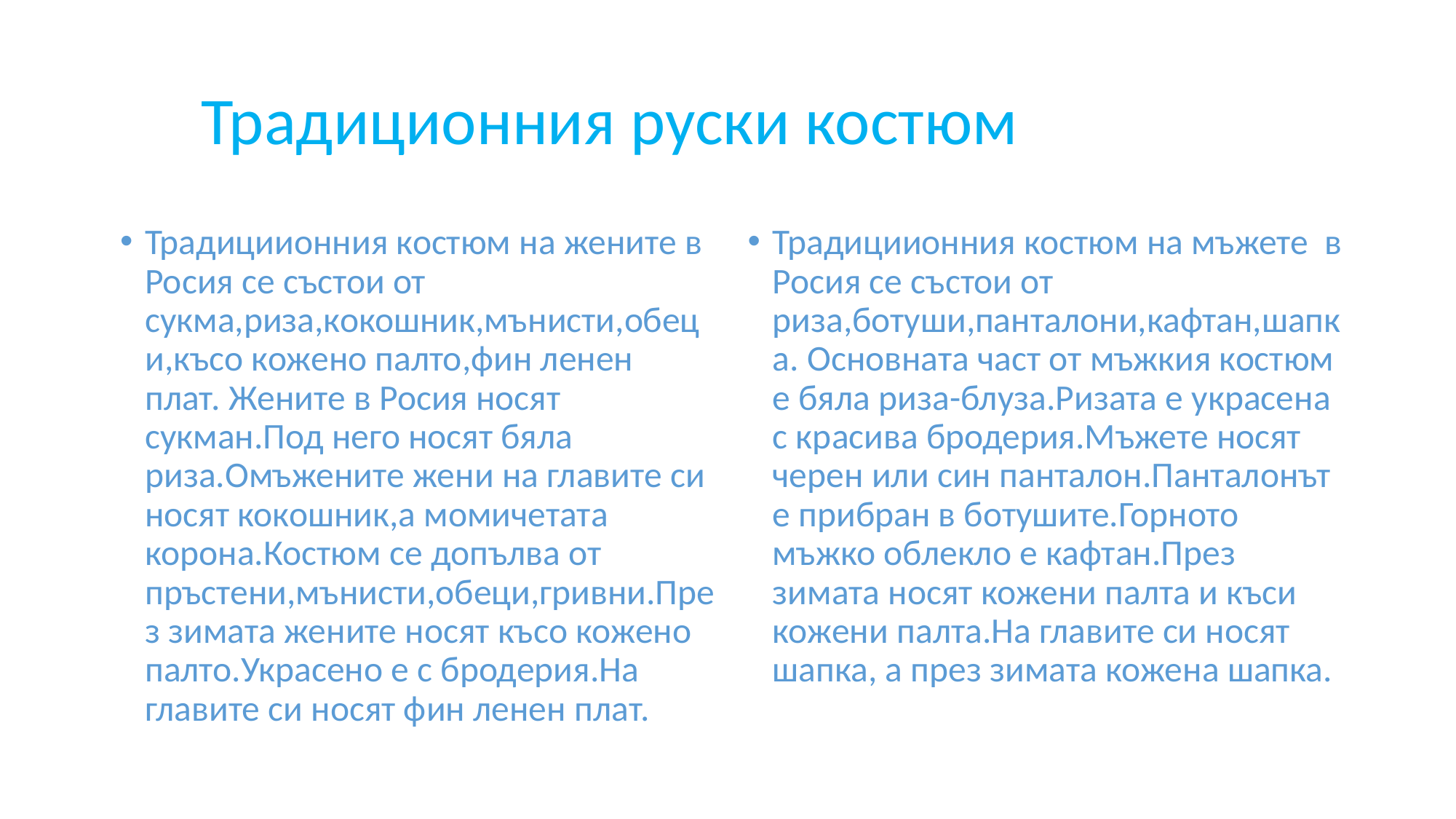

# Традиционния руски костюм
Традициионния костюм на жените в Росия се състои от сукма,риза,кокошник,мънисти,обеци,късо кожено палто,фин ленен плат. Жените в Росия носят сукман.Под него носят бяла риза.Омъжените жени на главите си носят кокошник,а момичетата корона.Костюм се допълва от пръстени,мънисти,обеци,гривни.През зимата жените носят късо кожено палто.Украсено е с бродерия.На главите си носят фин ленен плат.

Традициионния костюм на мъжете  в Росия се състои от риза,ботуши,панталони,кафтан,шапка. Основната част от мъжкия костюм е бяла риза-блуза.Ризата е украсена с красива бродерия.Мъжете носят черен или син панталон.Панталонът е прибран в ботушите.Горното мъжко облекло е кафтан.През зимата носят кожени палта и къси кожени палта.На главите си носят шапка, а през зимата кожена шапка.